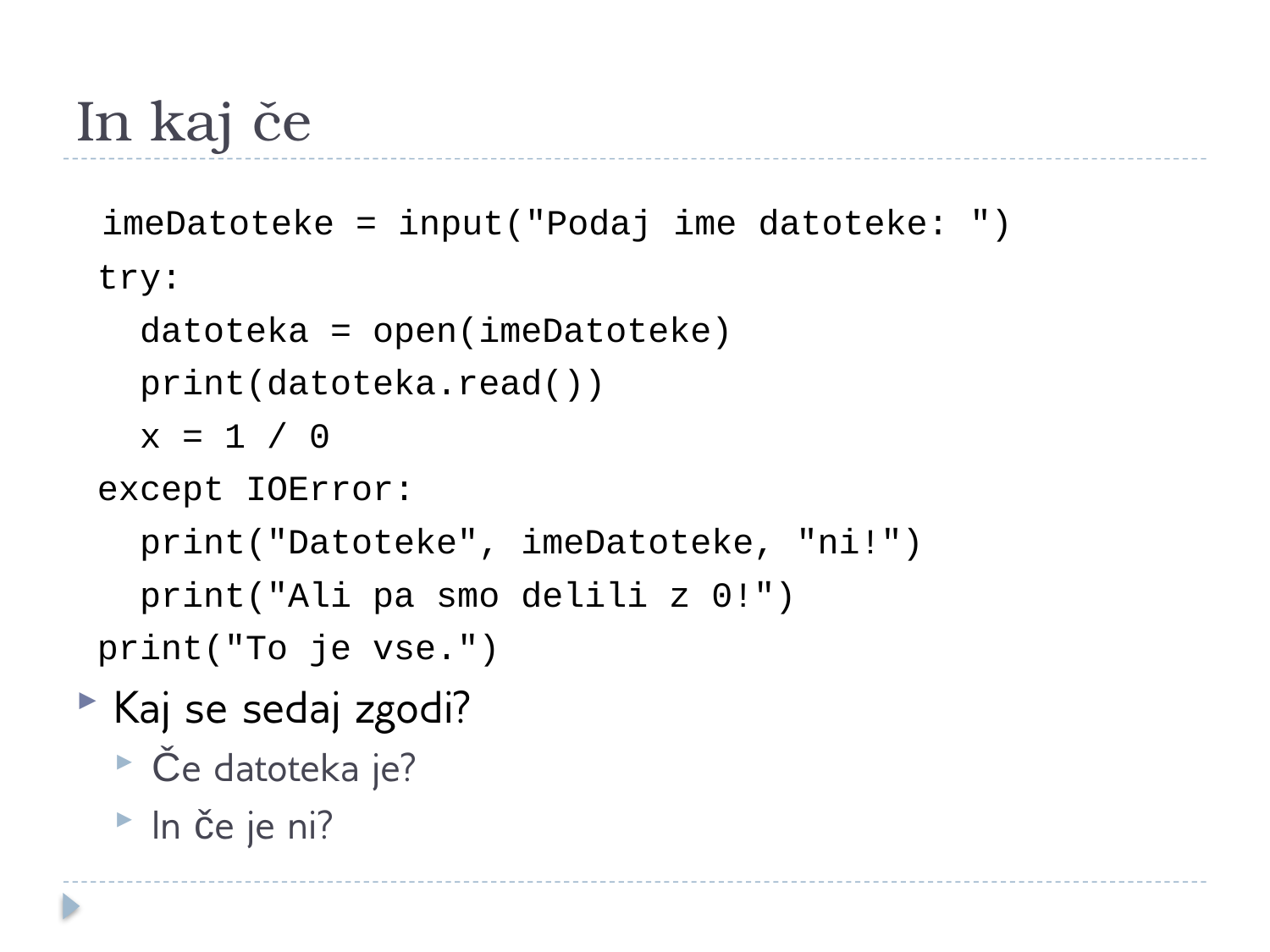

# In kaj če

 imeDatoteke = input("Podaj ime datoteke: ")
 try:
   datoteka = open(imeDatoteke)
   print(datoteka.read())
   x = 1 / 0
 except IOError:
   print("Datoteke", imeDatoteke, "ni!")
   print("Ali pa smo delili z 0!")
 print("To je vse.")
Kaj se sedaj zgodi?
Če datoteka je?
In če je ni?